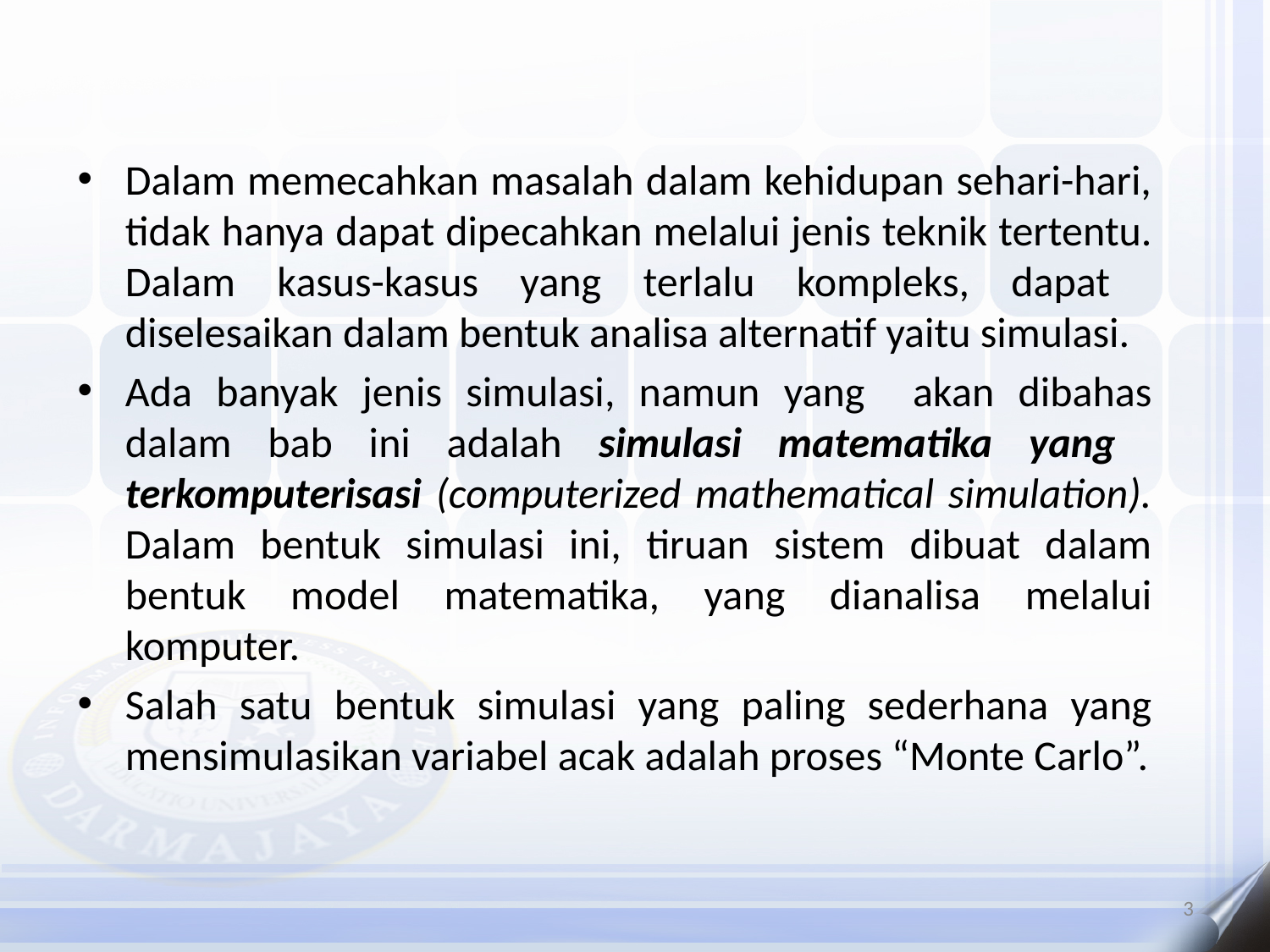

Dalam memecahkan masalah dalam kehidupan sehari-hari, tidak hanya dapat dipecahkan melalui jenis teknik tertentu. Dalam kasus-kasus yang terlalu kompleks, dapat  diselesaikan dalam bentuk analisa alternatif yaitu simulasi.
Ada banyak jenis simulasi, namun yang  akan dibahas dalam bab ini adalah simulasi matematika yang  terkomputerisasi (computerized mathematical simulation). Dalam bentuk simulasi ini, tiruan sistem dibuat dalam bentuk model matematika, yang dianalisa melalui komputer.
Salah satu bentuk simulasi yang paling sederhana yang mensimulasikan variabel acak adalah proses “Monte Carlo”.
3